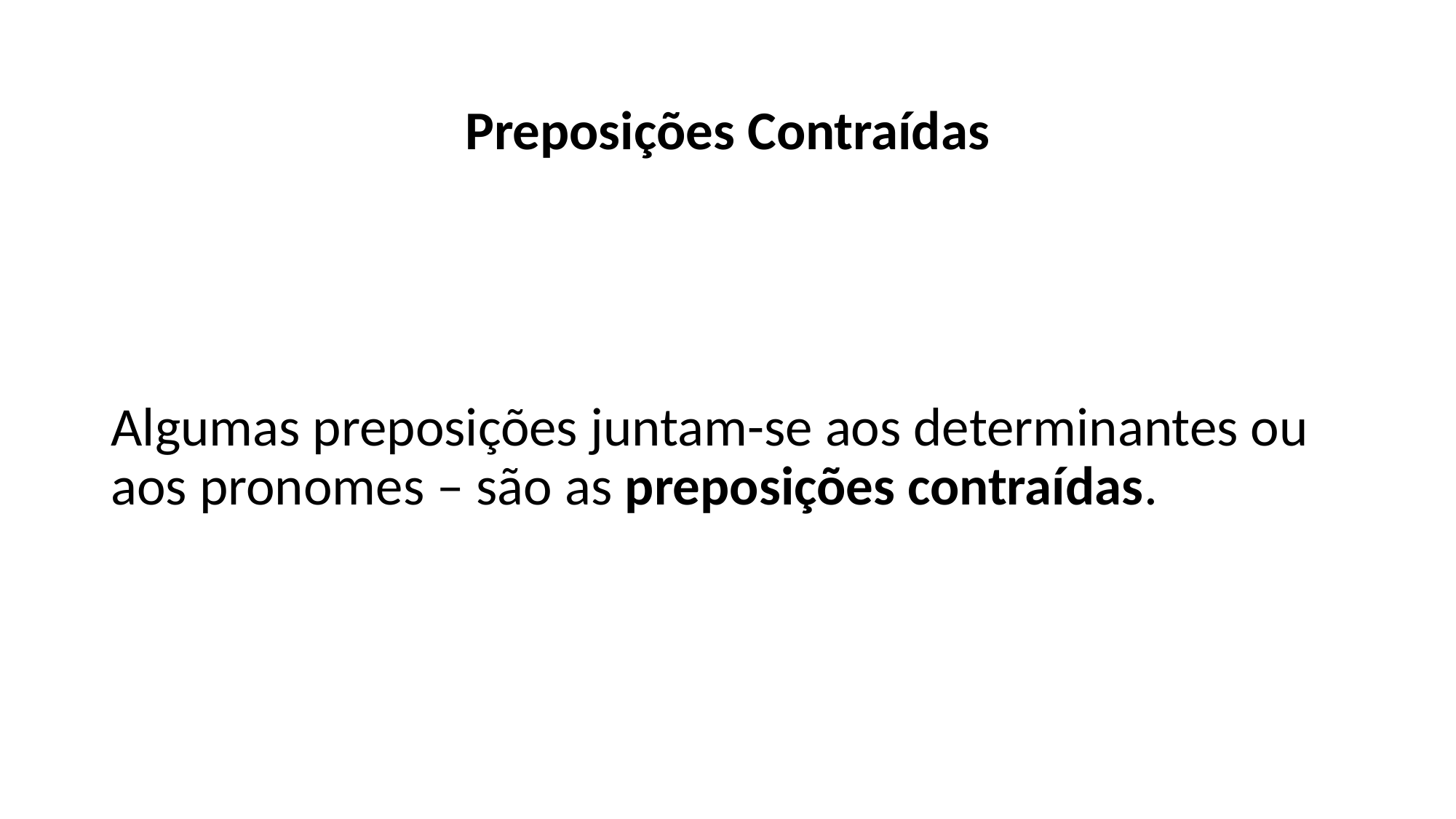

Preposições Contraídas

Algumas preposições juntam-se aos determinantes ou aos pronomes – são as preposições contraídas.